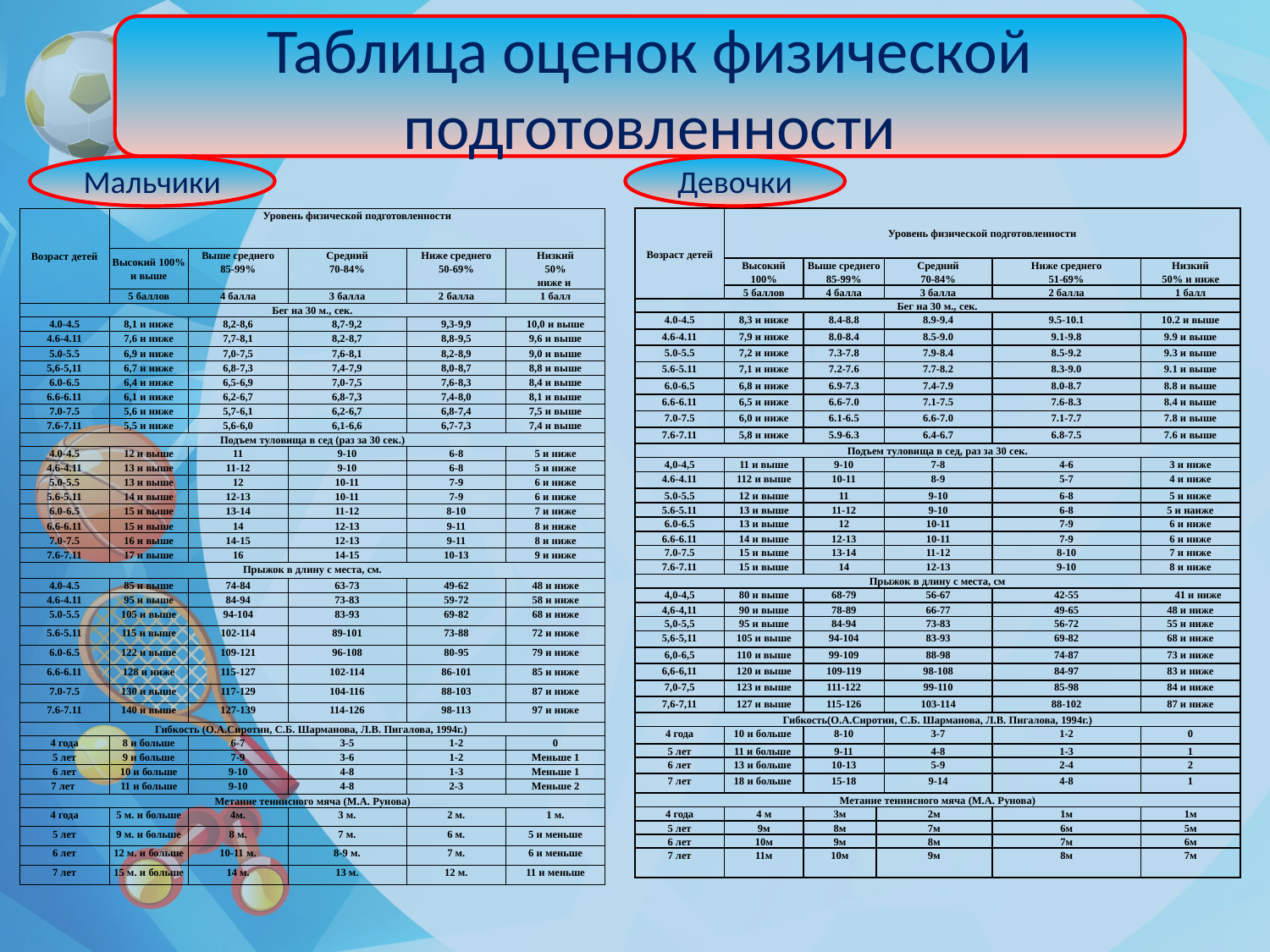

Таблица оценок физической подготовленности
Мальчики
Девочки
| Возраст детей | Уровень физической подготовленности |  |  |  |  |
| --- | --- | --- | --- | --- | --- |
|  | Высокий 100% и выше | Выше среднего 85-99% | Средний 70-84% | Ниже среднего 50-69% | Низкий 50% ниже и |
|  | 5 баллов | 4 балла | 3 балла | 2 балла | 1 балл |
| Бег на 30 м., сек. |  |  |  |  |  |
| 4.0-4.5 | 8,1 и ниже | 8,2-8,6 | 8,7-9,2 | 9,3-9,9 | 10,0 и выше |
| 4.6-4.11 | 7,6 и ниже | 7,7-8,1 | 8,2-8,7 | 8,8-9,5 | 9,6 и выше |
| 5.0-5.5 | 6,9 и ниже | 7,0-7,5 | 7,6-8,1 | 8,2-8,9 | 9,0 и выше |
| 5,6-5,11 | 6,7 и ниже | 6,8-7,3 | 7,4-7,9 | 8,0-8,7 | 8,8 и выше |
| 6.0-6.5 | 6,4 и ниже | 6,5-6,9 | 7,0-7,5 | 7,6-8,3 | 8,4 и выше |
| 6.6-6.11 | 6,1 и ниже | 6,2-6,7 | 6,8-7,3 | 7,4-8,0 | 8,1 и выше |
| 7.0-7.5 | 5,6 и ниже | 5,7-6,1 | 6,2-6,7 | 6,8-7,4 | 7,5 и выше |
| 7.6-7.11 | 5,5 и ниже | 5,6-6,0 | 6,1-6,6 | 6,7-7,3 | 7,4 и выше |
| Подъем туловища в сед (раз за 30 сек.) |  |  |  |  |  |
| 4.0-4.5 | 12 и выше | 11 | 9-10 | 6-8 | 5 и ниже |
| 4.6-4.11 | 13 и выше | 11-12 | 9-10 | 6-8 | 5 и ниже |
| 5.0-5.5 | 13 и выше | 12 | 10-11 | 7-9 | 6 и ниже |
| 5.6-5.11 | 14 и выше | 12-13 | 10-11 | 7-9 | 6 и ниже |
| 6.0-6.5 | 15 и выше | 13-14 | 11-12 | 8-10 | 7 и ниже |
| 6.6-6.11 | 15 и выше | 14 | 12-13 | 9-11 | 8 и ниже |
| 7.0-7.5 | 16 и выше | 14-15 | 12-13 | 9-11 | 8 и ниже |
| 7.6-7.11 | 17 и выше | 16 | 14-15 | 10-13 | 9 и ниже |
| Прыжок в длину с места, см. |  |  |  |  |  |
| 4.0-4.5 | 85 и выше | 74-84 | 63-73 | 49-62 | 48 и ниже |
| 4.6-4.11 | 95 и выше | 84-94 | 73-83 | 59-72 | 58 и ниже |
| 5.0-5.5 | 105 и выше | 94-104 | 83-93 | 69-82 | 68 и ниже |
| 5.6-5.11 | 115 и выше | 102-114 | 89-101 | 73-88 | 72 и ниже |
| 6.0-6.5 | 122 и выше | 109-121 | 96-108 | 80-95 | 79 и ниже |
| 6.6-6.11 | 128 и ниже | 115-127 | 102-114 | 86-101 | 85 и ниже |
| 7.0-7.5 | 130 и выше | 117-129 | 104-116 | 88-103 | 87 и ниже |
| 7.6-7.11 | 140 и выше | 127-139 | 114-126 | 98-113 | 97 и ниже |
| Гибкость (О.А.Сиротин, С.Б. Шарманова, Л.В. Пигалова, 1994г.) |  |  |  |  |  |
| 4 года | 8 и больше | 6-7 | 3-5 | 1-2 | 0 |
| 5 лет | 9 и больше | 7-9 | 3-6 | 1-2 | Меньше 1 |
| 6 лет | 10 и больше | 9-10 | 4-8 | 1-3 | Меньше 1 |
| 7 лет | 11 и больше | 9-10 | 4-8 | 2-3 | Меньше 2 |
| Метание теннисного мяча (М.А. Рунова) |  |  |  |  |  |
| 4 года | 5 м. и больше | 4м. | 3 м. | 2 м. | 1 м. |
| 5 лет | 9 м. и больше | 8 м. | 7 м. | 6 м. | 5 и меньше |
| 6 лет | 12 м. и больше | 10-11 м. | 8-9 м. | 7 м. | 6 и меньше |
| 7 лет | 15 м. и больше | 14 м. | 13 м. | 12 м. | 11 и меньше |
| Возраст детей | Уровень физической подготовленности |  |  |  |  |  |
| --- | --- | --- | --- | --- | --- | --- |
|  | Высокий 100% | Выше среднего 85-99% |  | Средний 70-84% | Ниже среднего 51-69% | Низкий 50% и ниже |
|  | 5 баллов | 4 балла |  | 3 балла | 2 балла | 1 балл |
| Бег на 30 м., сек. |  |  |  |  |  |  |
| 4.0-4.5 | 8,3 и ниже | 8.4-8.8 |  | 8.9-9.4 | 9.5-10.1 | 10.2 и выше |
| 4.6-4.11 | 7,9 и ниже | 8.0-8.4 |  | 8.5-9.0 | 9.1-9.8 | 9.9 и выше |
| 5.0-5.5 | 7,2 и ниже | 7.3-7.8 |  | 7.9-8.4 | 8.5-9.2 | 9.3 и выше |
| 5.6-5.11 | 7,1 и ниже | 7.2-7.6 |  | 7.7-8.2 | 8.3-9.0 | 9.1 и выше |
| 6.0-6.5 | 6,8 и ниже | 6.9-7.3 |  | 7.4-7.9 | 8.0-8.7 | 8.8 и выше |
| 6.6-6.11 | 6,5 и ниже | 6.6-7.0 |  | 7.1-7.5 | 7.6-8.3 | 8.4 и выше |
| 7.0-7.5 | 6,0 и ниже | 6.1-6.5 |  | 6.6-7.0 | 7.1-7.7 | 7.8 и выше |
| 7.6-7.11 | 5,8 и ниже | 5.9-6.3 |  | 6.4-6.7 | 6.8-7.5 | 7.6 и выше |
| Подъем туловища в сед, раз за 30 сек. |  |  |  |  |  |  |
| 4,0-4,5 | 11 и выше | 9-10 |  | 7-8 | 4-6 | 3 и ниже |
| 4.6-4.11 | 112 и выше | 10-11 |  | 8-9 | 5-7 | 4 и ниже |
| 5.0-5.5 | 12 и выше | 11 |  | 9-10 | 6-8 | 5 и ниже |
| 5.6-5.11 | 13 и выше | 11-12 |  | 9-10 | 6-8 | 5 и наиже |
| 6.0-6.5 | 13 и выше | 12 |  | 10-11 | 7-9 | 6 и ниже |
| 6.6-6.11 | 14 и выше | 12-13 |  | 10-11 | 7-9 | 6 и ниже |
| 7.0-7.5 | 15 и выше | 13-14 |  | 11-12 | 8-10 | 7 и ниже |
| 7.6-7.11 | 15 и выше | 14 |  | 12-13 | 9-10 | 8 и ниже |
| Прыжок в длину с места, см |  |  |  |  |  |  |
| 4,0-4,5 | 80 и выше | 68-79 |  | 56-67 | 42-55 | 41 и ниже |
| 4,6-4,11 | 90 и выше | 78-89 |  | 66-77 | 49-65 | 48 и ниже |
| 5,0-5,5 | 95 и выше | 84-94 |  | 73-83 | 56-72 | 55 и ниже |
| 5,6-5,11 | 105 и выше | 94-104 |  | 83-93 | 69-82 | 68 и ниже |
| 6,0-6,5 | 110 и выше | 99-109 |  | 88-98 | 74-87 | 73 и ниже |
| 6,6-6,11 | 120 и выше | 109-119 |  | 98-108 | 84-97 | 83 и ниже |
| 7,0-7,5 | 123 и выше | 111-122 |  | 99-110 | 85-98 | 84 и ниже |
| 7,6-7,11 | 127 и выше | 115-126 |  | 103-114 | 88-102 | 87 и ниже |
| Гибкость(О.А.Сиротин, С.Б. Шарманова, Л.В. Пигалова, 1994г.) |  |  |  |  |  |  |
| 4 года | 10 и больше | 8-10 |  | 3-7 | 1-2 | 0 |
| 5 лет | 11 и больше | 9-11 |  | 4-8 | 1-3 | 1 |
| 6 лет | 13 и больше | 10-13 |  | 5-9 | 2-4 | 2 |
| 7 лет | 18 и больше | 15-18 |  | 9-14 | 4-8 | 1 |
| Метание теннисного мяча (М.А. Рунова) |  |  |  |  |  |  |
| 4 года | 4 м | 3м | 2м |  | 1м | 1м |
| 5 лет | 9м | 8м | 7м |  | 6м | 5м |
| 6 лет | 10м | 9м | 8м |  | 7м | 6м |
| 7 лет | 11м | 10м | 9м |  | 8м | 7м |